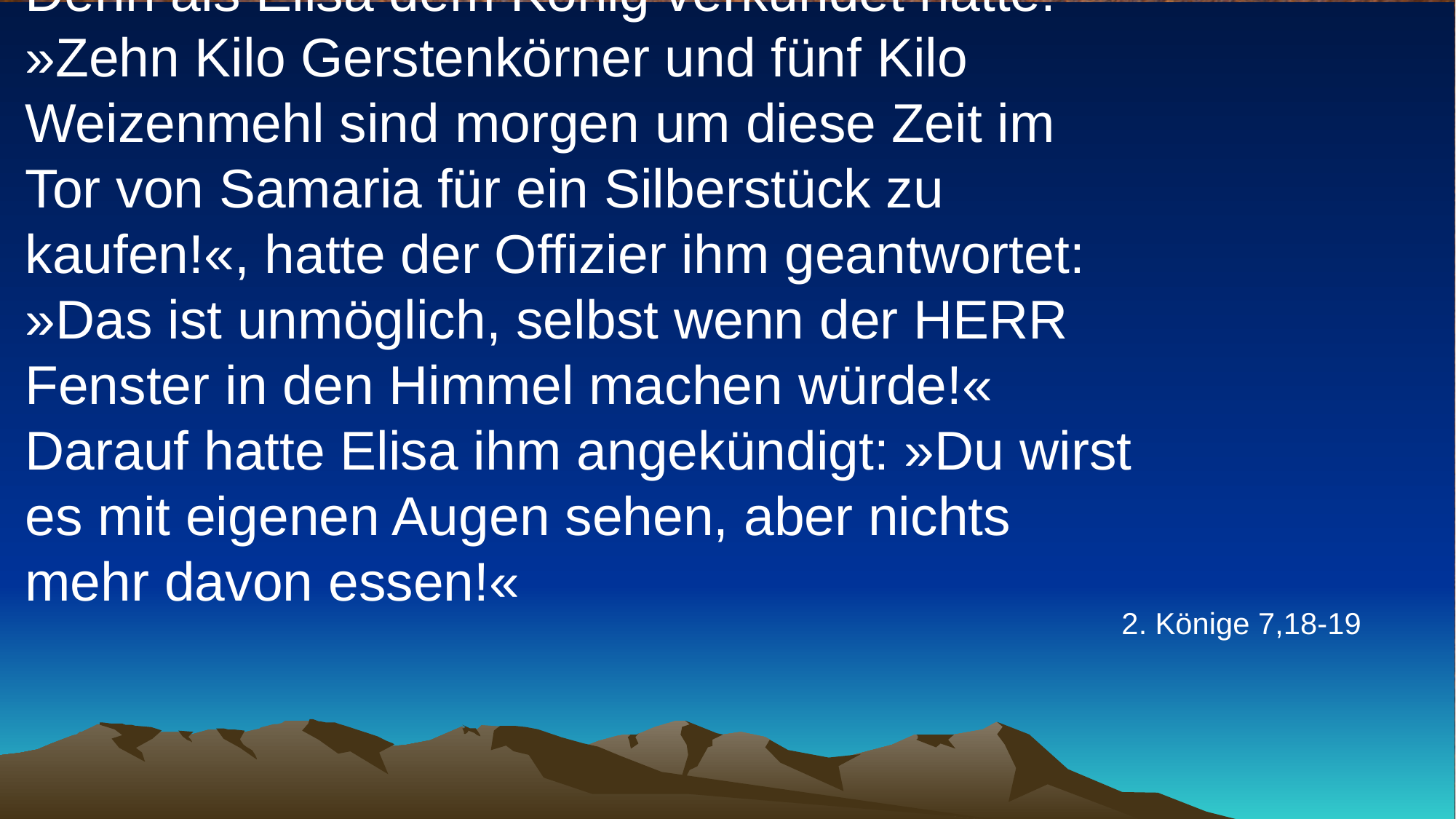

# Denn als Elisa dem König verkündet hatte: »Zehn Kilo Gerstenkörner und fünf Kilo Weizenmehl sind morgen um diese Zeit im Tor von Samaria für ein Silberstück zu kaufen!«, hatte der Offizier ihm geantwortet: »Das ist unmöglich, selbst wenn der HERR Fenster in den Himmel machen würde!« Darauf hatte Elisa ihm angekündigt: »Du wirst es mit eigenen Augen sehen, aber nichts mehr davon essen!«
2. Könige 7,18-19